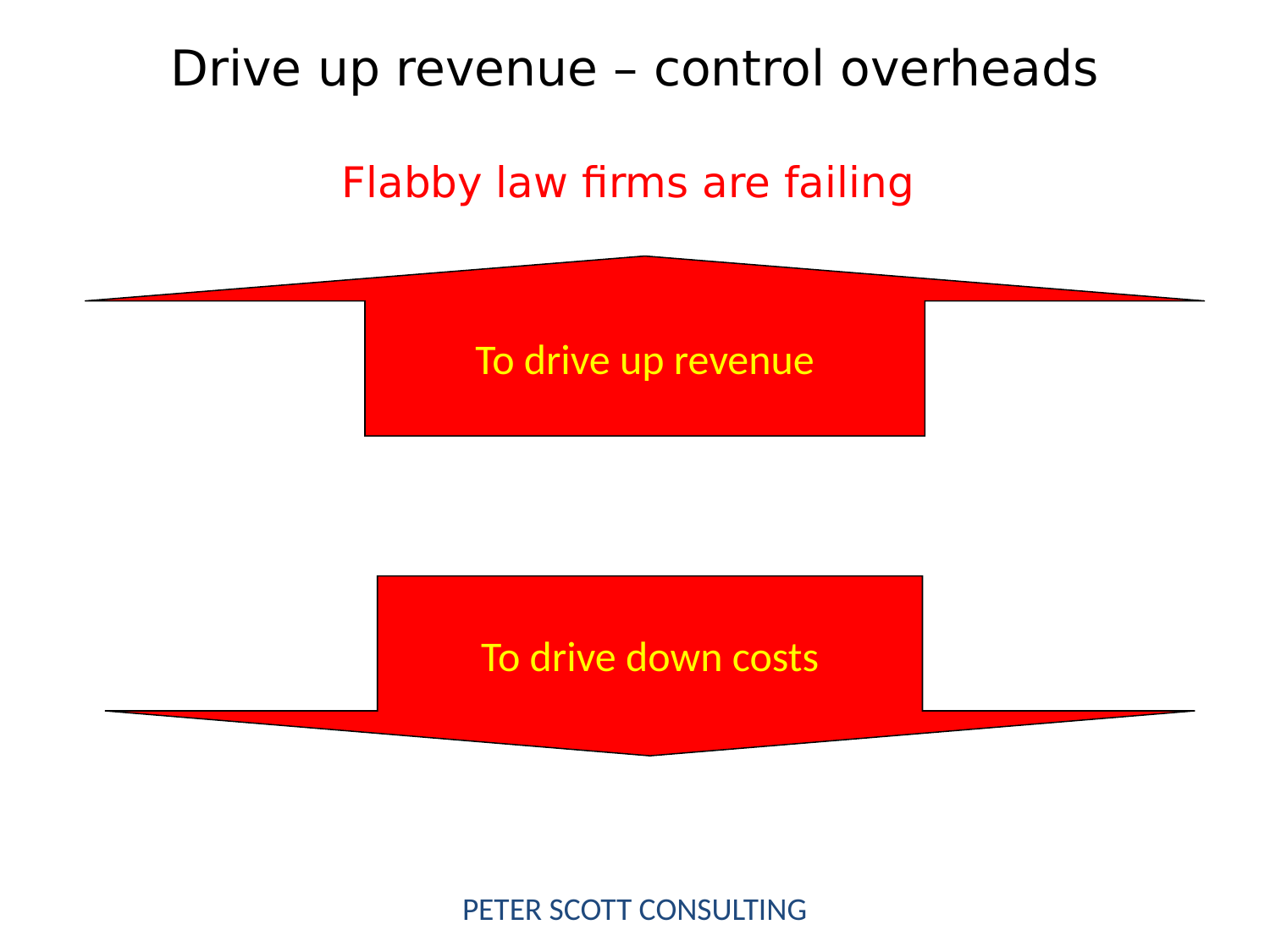

# Drive up revenue – control overheads Flabby law firms are failing

To drive up revenue
To drive down costs
PETER SCOTT CONSULTING